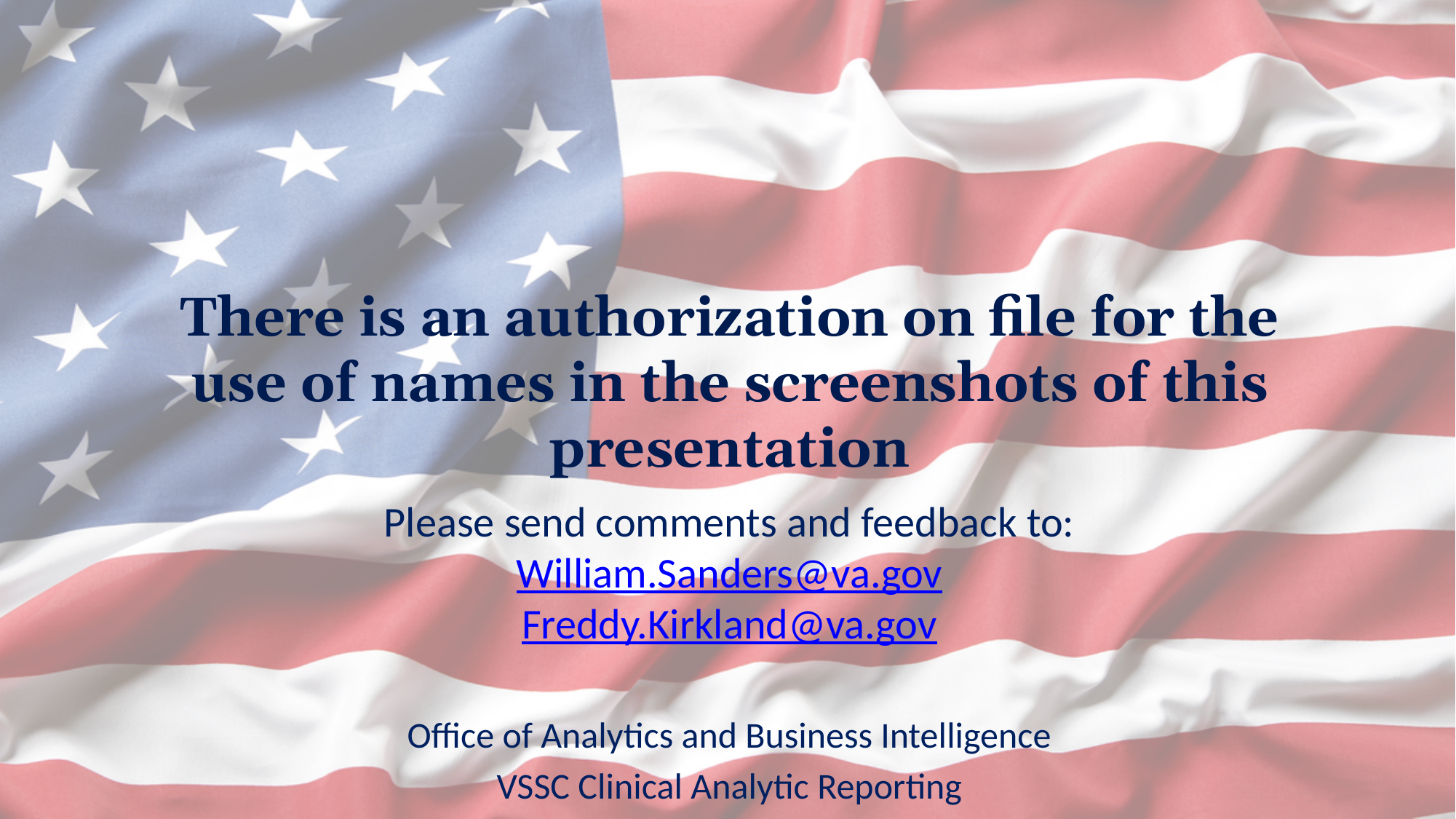

There is an authorization on file for the use of names in the screenshots of this presentation
Please send comments and feedback to:
William.Sanders@va.gov
Freddy.Kirkland@va.gov

Office of Analytics and Business Intelligence
VSSC Clinical Analytic Reporting